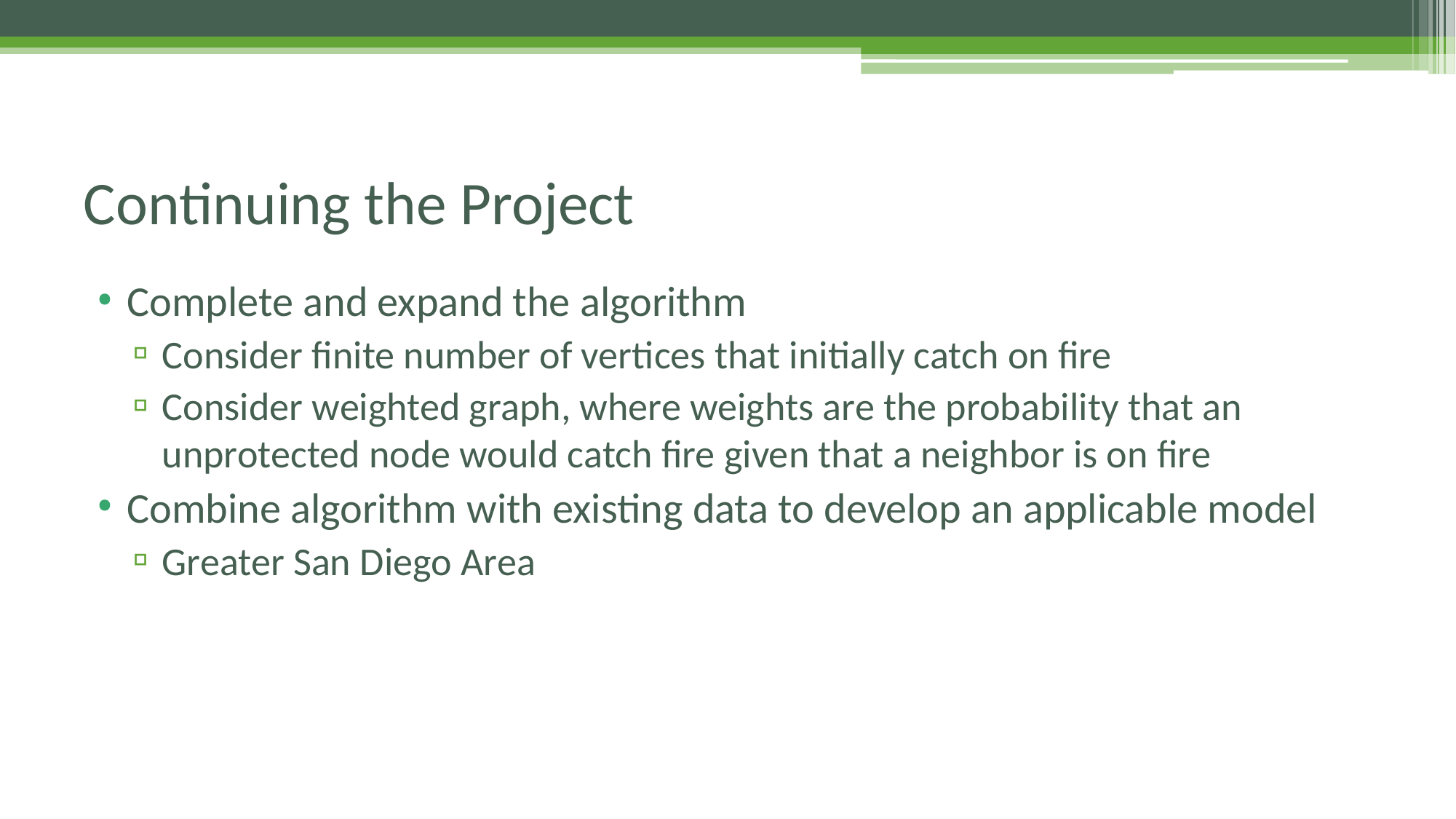

# Continuing the Project
Complete and expand the algorithm
Consider finite number of vertices that initially catch on fire
Consider weighted graph, where weights are the probability that an unprotected node would catch fire given that a neighbor is on fire
Combine algorithm with existing data to develop an applicable model
Greater San Diego Area